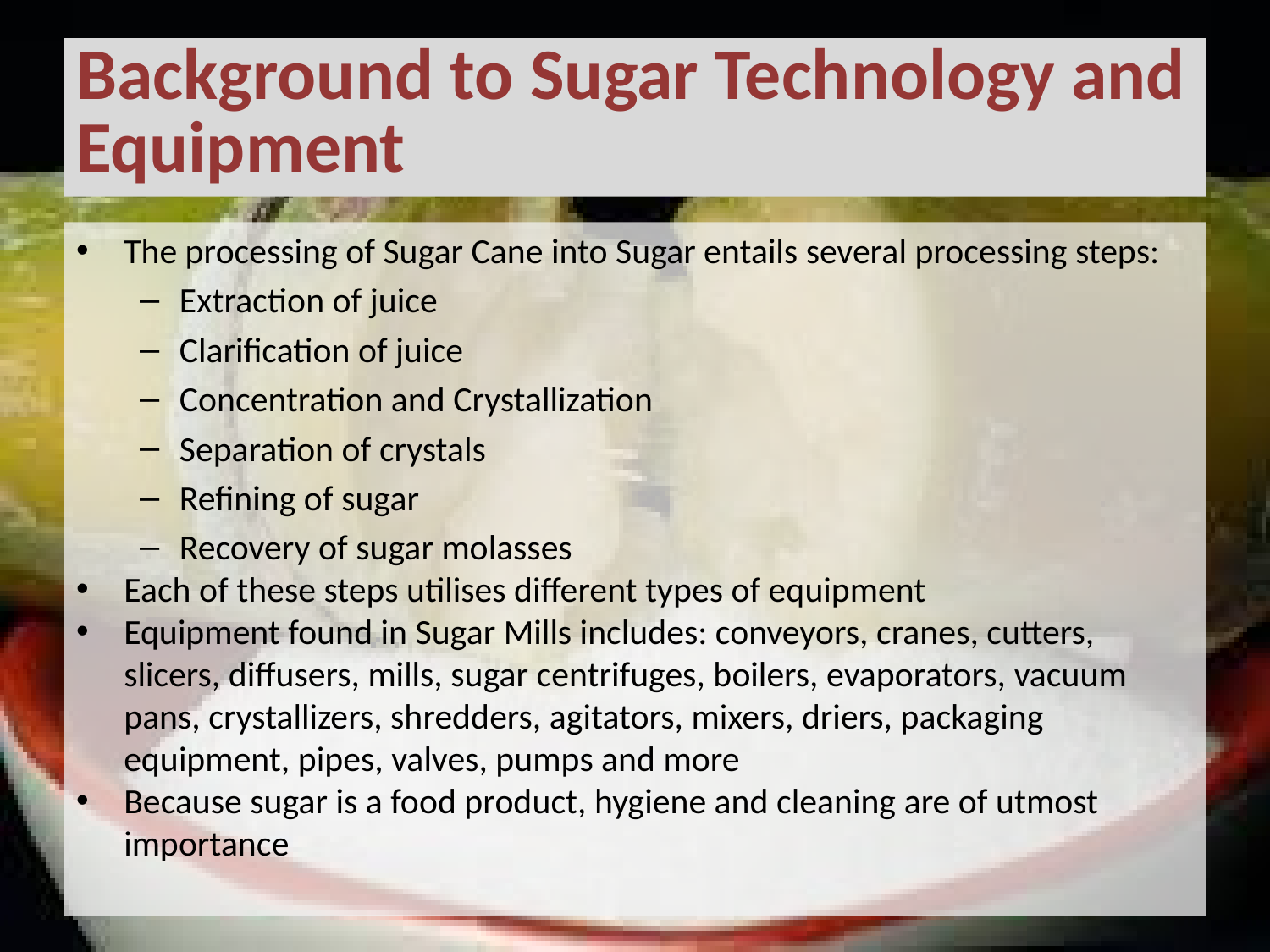

# Background to Sugar Technology and Equipment
The processing of Sugar Cane into Sugar entails several processing steps:
Extraction of juice
Clarification of juice
Concentration and Crystallization
Separation of crystals
Refining of sugar
Recovery of sugar molasses
Each of these steps utilises different types of equipment
Equipment found in Sugar Mills includes: conveyors, cranes, cutters, slicers, diffusers, mills, sugar centrifuges, boilers, evaporators, vacuum pans, crystallizers, shredders, agitators, mixers, driers, packaging equipment, pipes, valves, pumps and more
Because sugar is a food product, hygiene and cleaning are of utmost importance